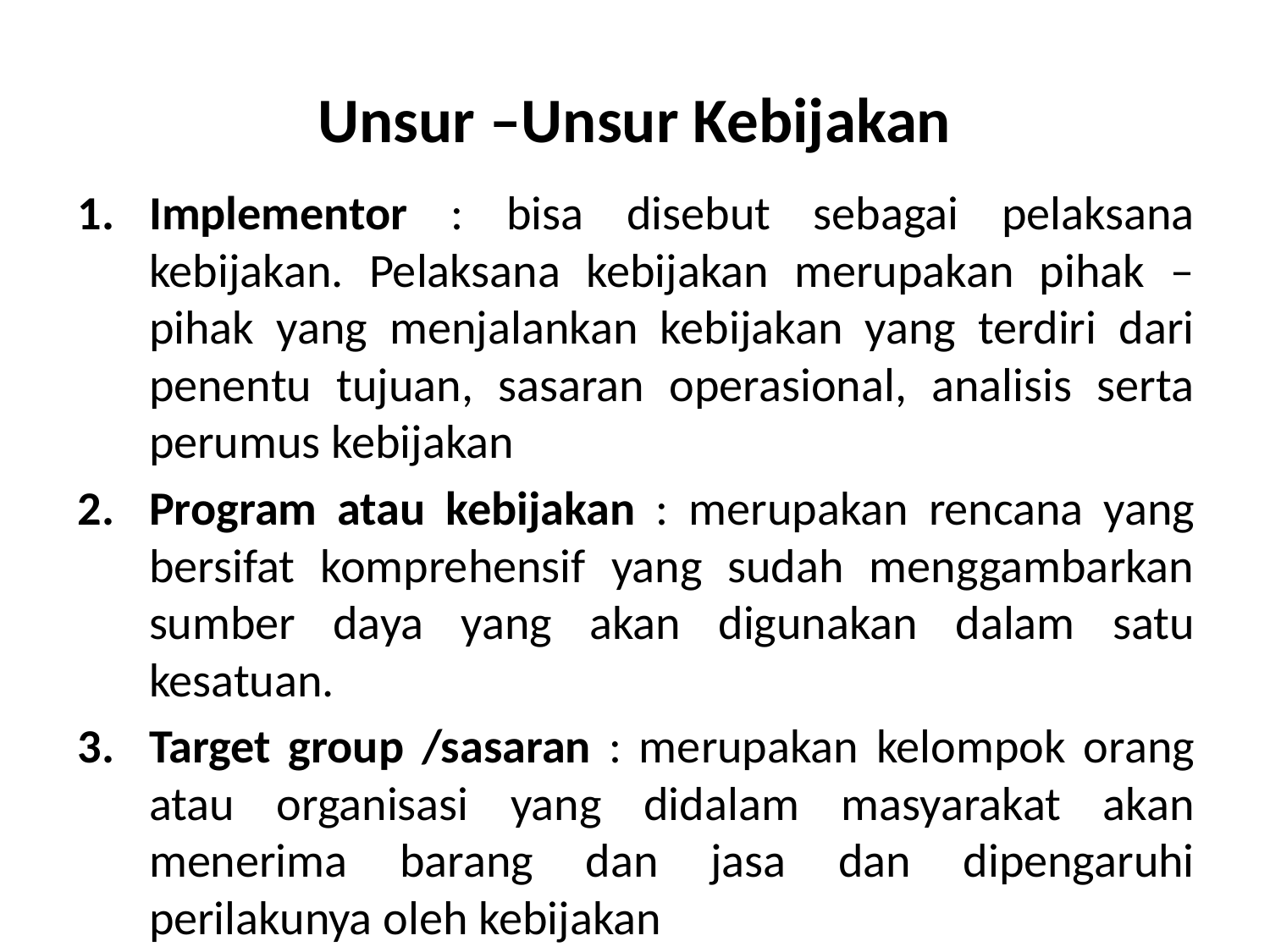

# Unsur –Unsur Kebijakan
Implementor : bisa disebut sebagai pelaksana kebijakan. Pelaksana kebijakan merupakan pihak –pihak yang menjalankan kebijakan yang terdiri dari penentu tujuan, sasaran operasional, analisis serta perumus kebijakan
Program atau kebijakan : merupakan rencana yang bersifat komprehensif yang sudah menggambarkan sumber daya yang akan digunakan dalam satu kesatuan.
Target group /sasaran : merupakan kelompok orang atau organisasi yang didalam masyarakat akan menerima barang dan jasa dan dipengaruhi perilakunya oleh kebijakan